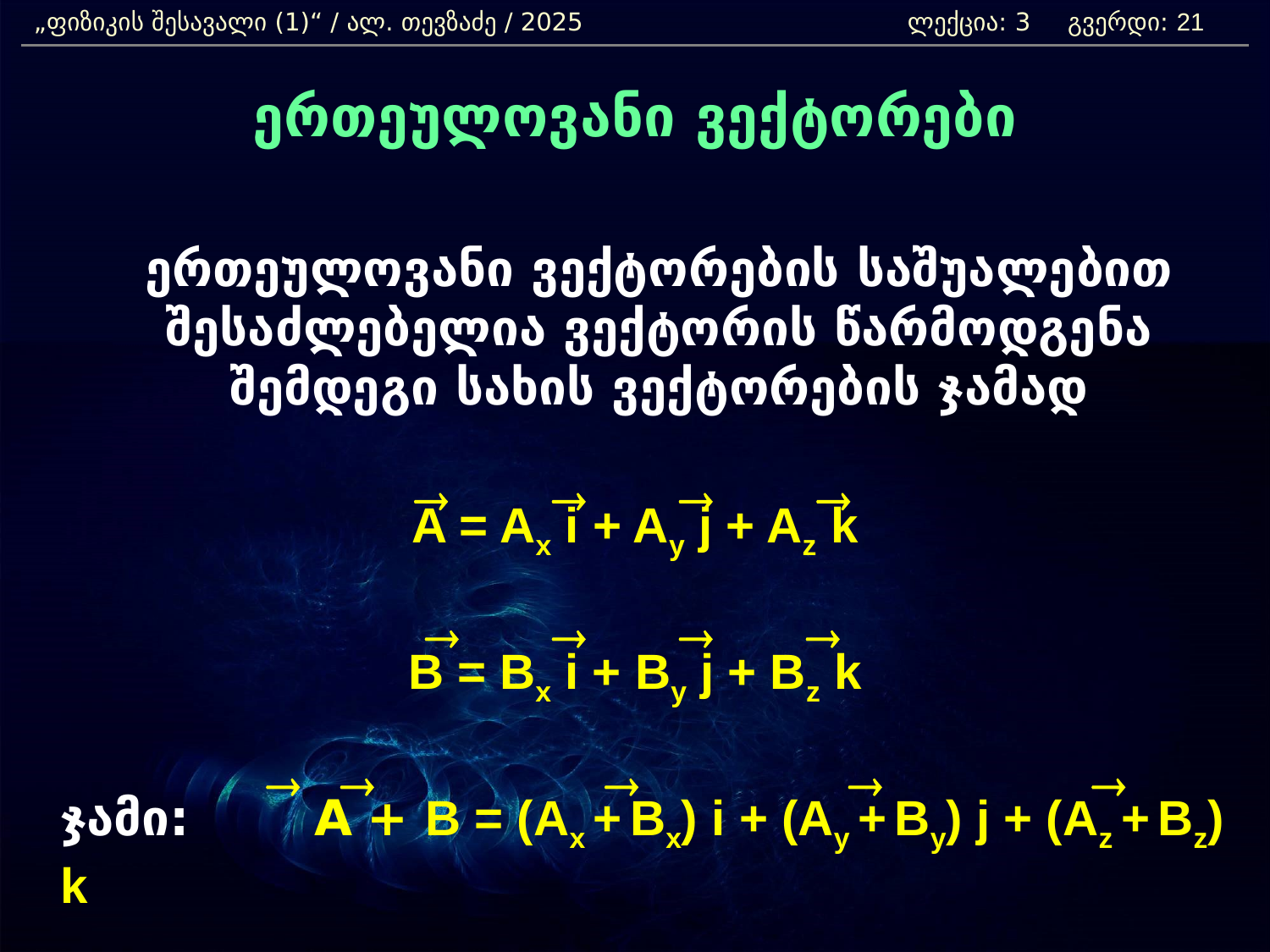

„ფიზიკის შესავალი (1)“ / ალ. თევზაძე / 2025    		                ლექცია: 3     გვერდი:
21
ერთეულოვანი ვექტორები

	ერთეულოვანი ვექტორების საშუალებით შესაძლებელია ვექტორის წარმოდგენა შემდეგი სახის ვექტორების ჯამად

A = Ax i + Ay j + Az k

B = Bx i + By j + Bz k

	ჯამი:	A + B = (Ax + Bx) i + (Ay + By) j + (Az + Bz) k

→
→
→
→
→
→
→
→
→
→
→
→
→